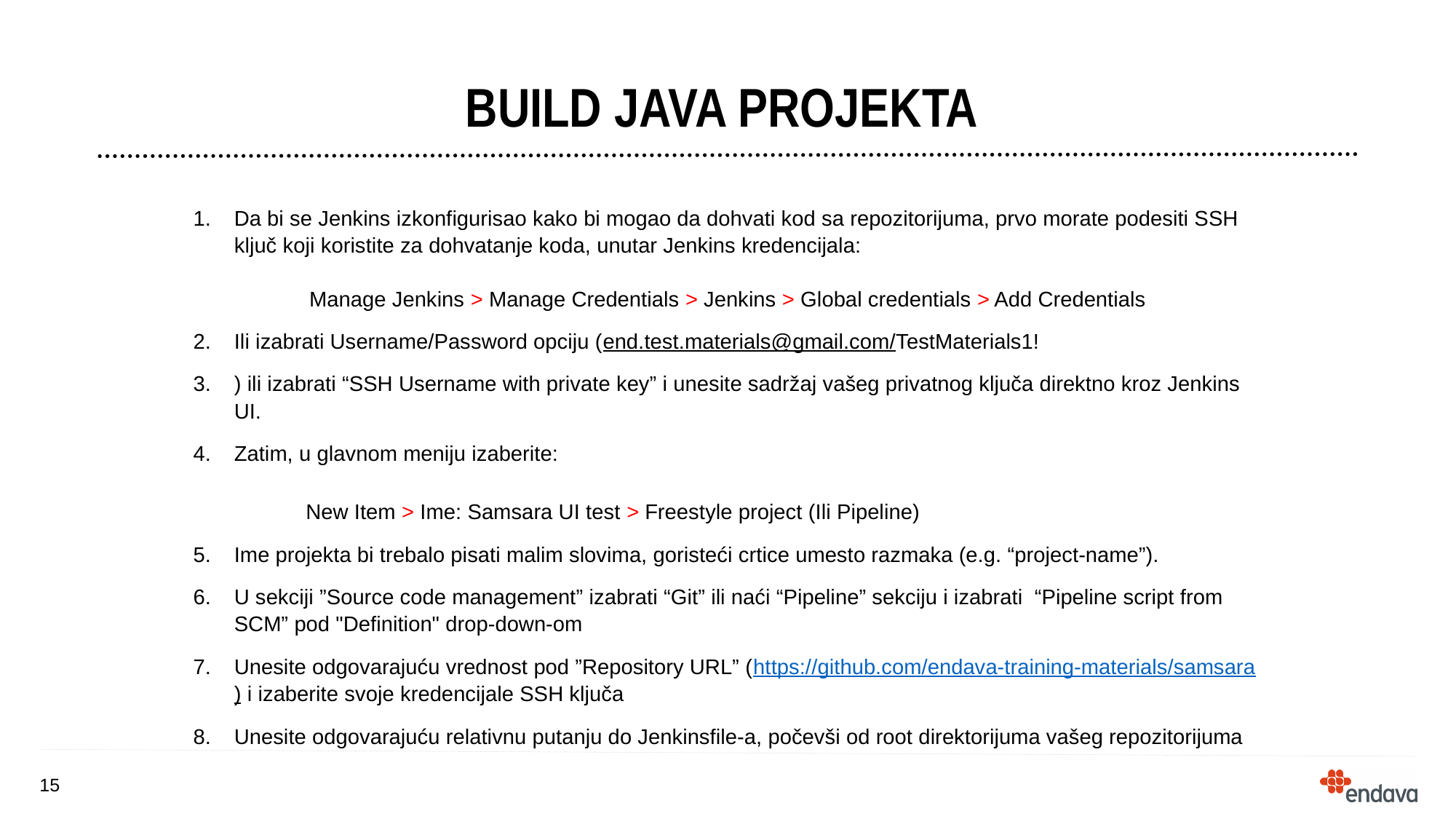

# Build Java Projekta
Da bi se Jenkins izkonfigurisao kako bi mogao da dohvati kod sa repozitorijuma, prvo morate podesiti SSH ključ koji koristite za dohvatanje koda, unutar Jenkins kredencijala:
Manage Jenkins > Manage Credentials > Jenkins > Global credentials > Add Credentials
Ili izabrati Username/Password opciju (end.test.materials@gmail.com/TestMaterials1!
) ili izabrati “SSH Username with private key” i unesite sadržaj vašeg privatnog ključa direktno kroz Jenkins UI.
Zatim, u glavnom meniju izaberite:
New Item > Ime: Samsara UI test > Freestyle project (Ili Pipeline)
Ime projekta bi trebalo pisati malim slovima, goristeći crtice umesto razmaka (e.g. “project-name”).
U sekciji ”Source code management” izabrati “Git” ili naći “Pipeline” sekciju i izabrati  “Pipeline script from SCM” pod "Definition" drop-down-om
Unesite odgovarajuću vrednost pod ”Repository URL” (https://github.com/endava-training-materials/samsara) i izaberite svoje kredencijale SSH ključa
Unesite odgovarajuću relativnu putanju do Jenkinsfile-a, počevši od root direktorijuma vašeg repozitorijuma